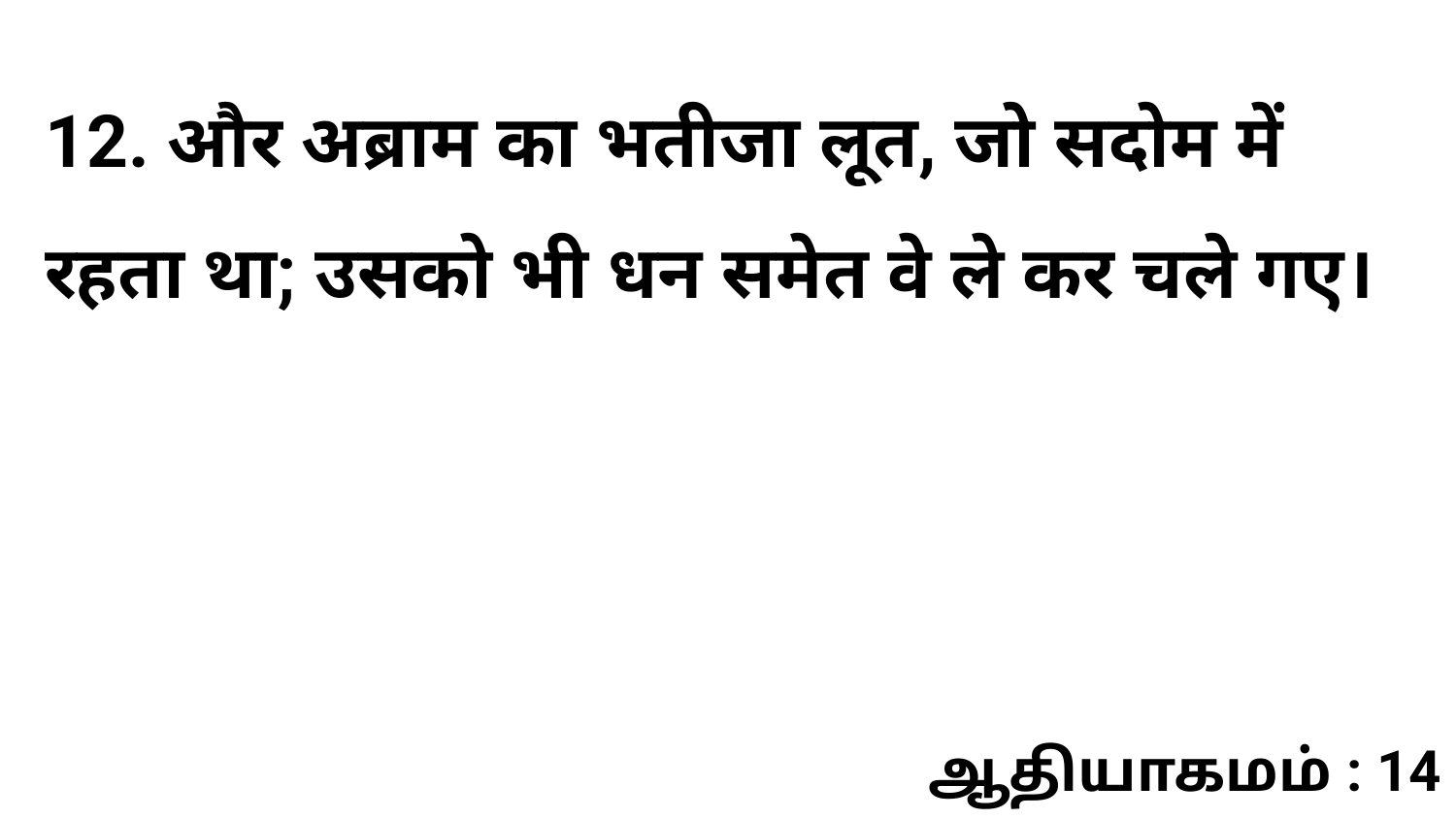

12. और अब्राम का भतीजा लूत, जो सदोम में रहता था; उसको भी धन समेत वे ले कर चले गए।
ஆதியாகமம் : 14